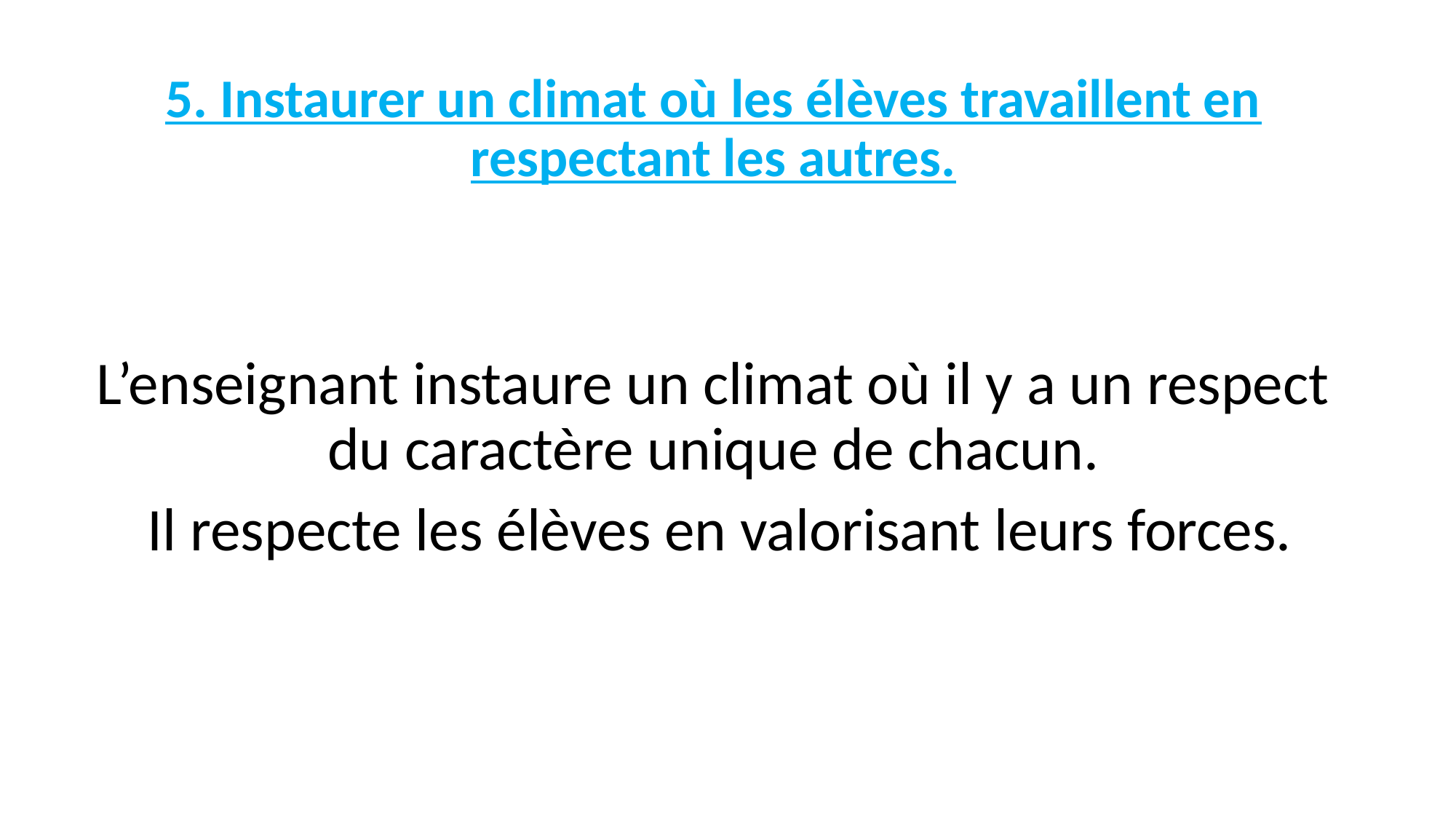

5. Instaurer un climat où les élèves travaillent en respectant les autres.

L’enseignant instaure un climat où il y a un respect du caractère unique de chacun.
 Il respecte les élèves en valorisant leurs forces.